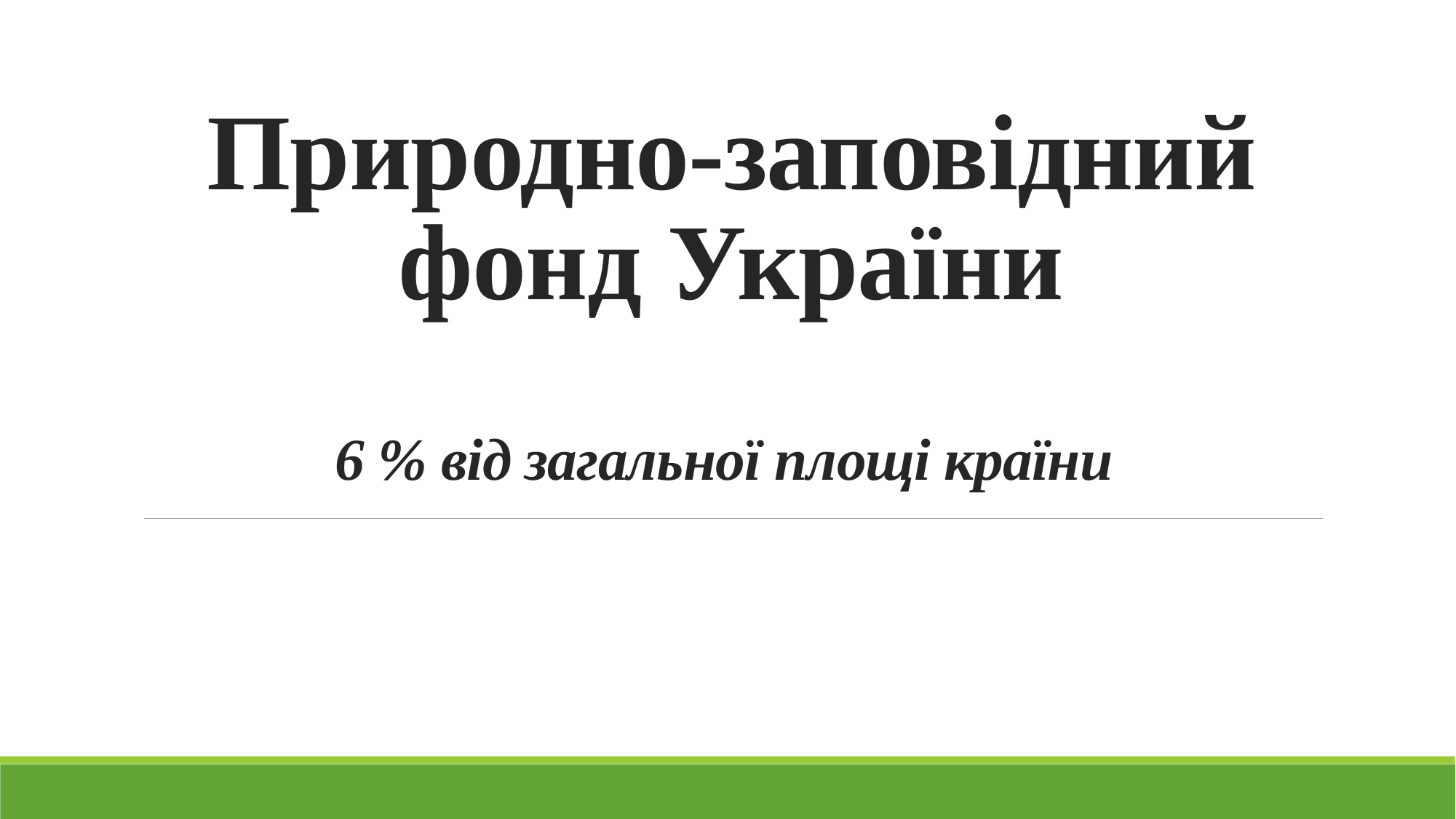

# Природно-заповідний фонд України 6 % від загальної площі країни